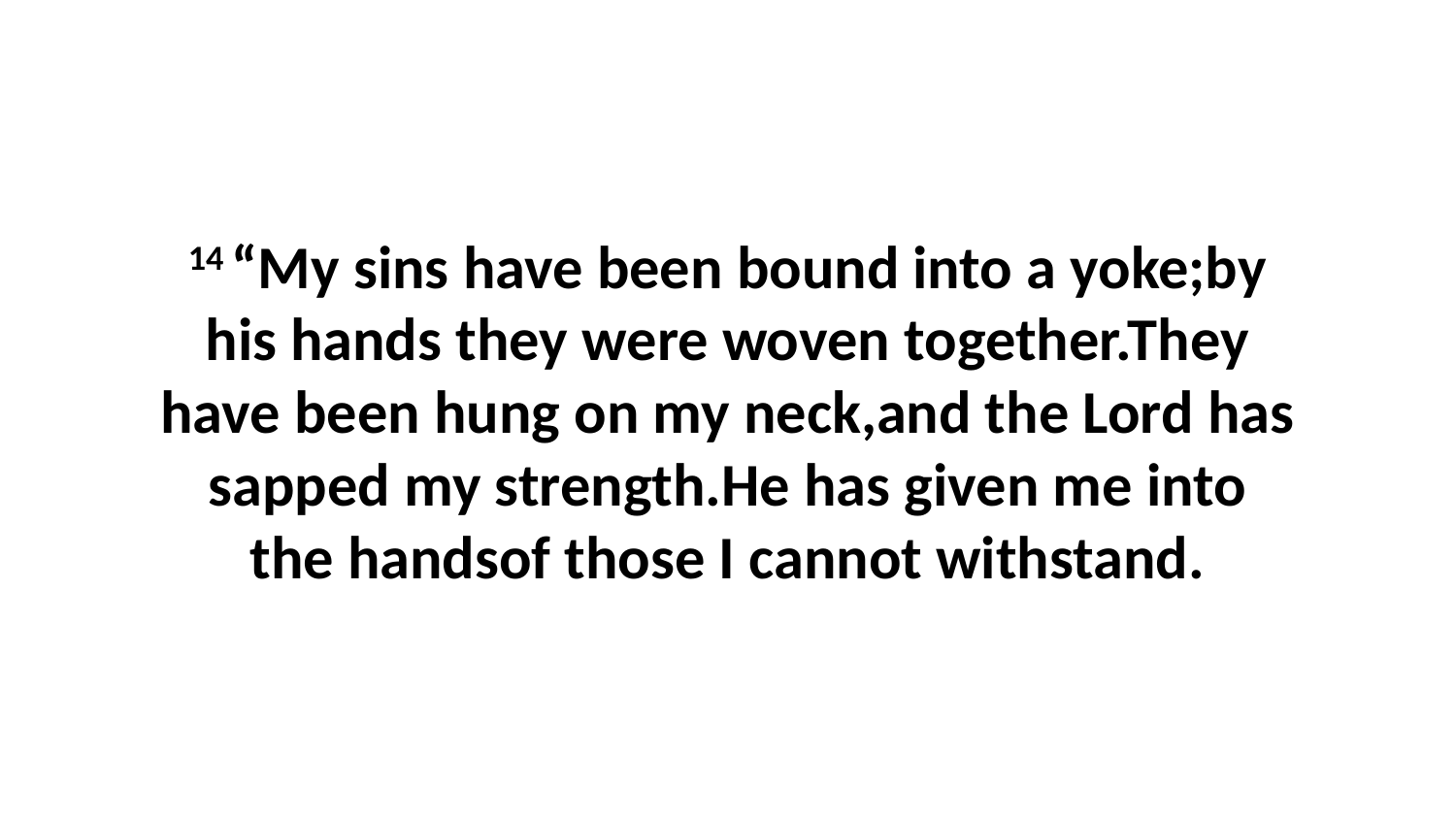

14 “My sins have been bound into a yoke;by his hands they were woven together.They have been hung on my neck,and the Lord has sapped my strength.He has given me into the handsof those I cannot withstand.